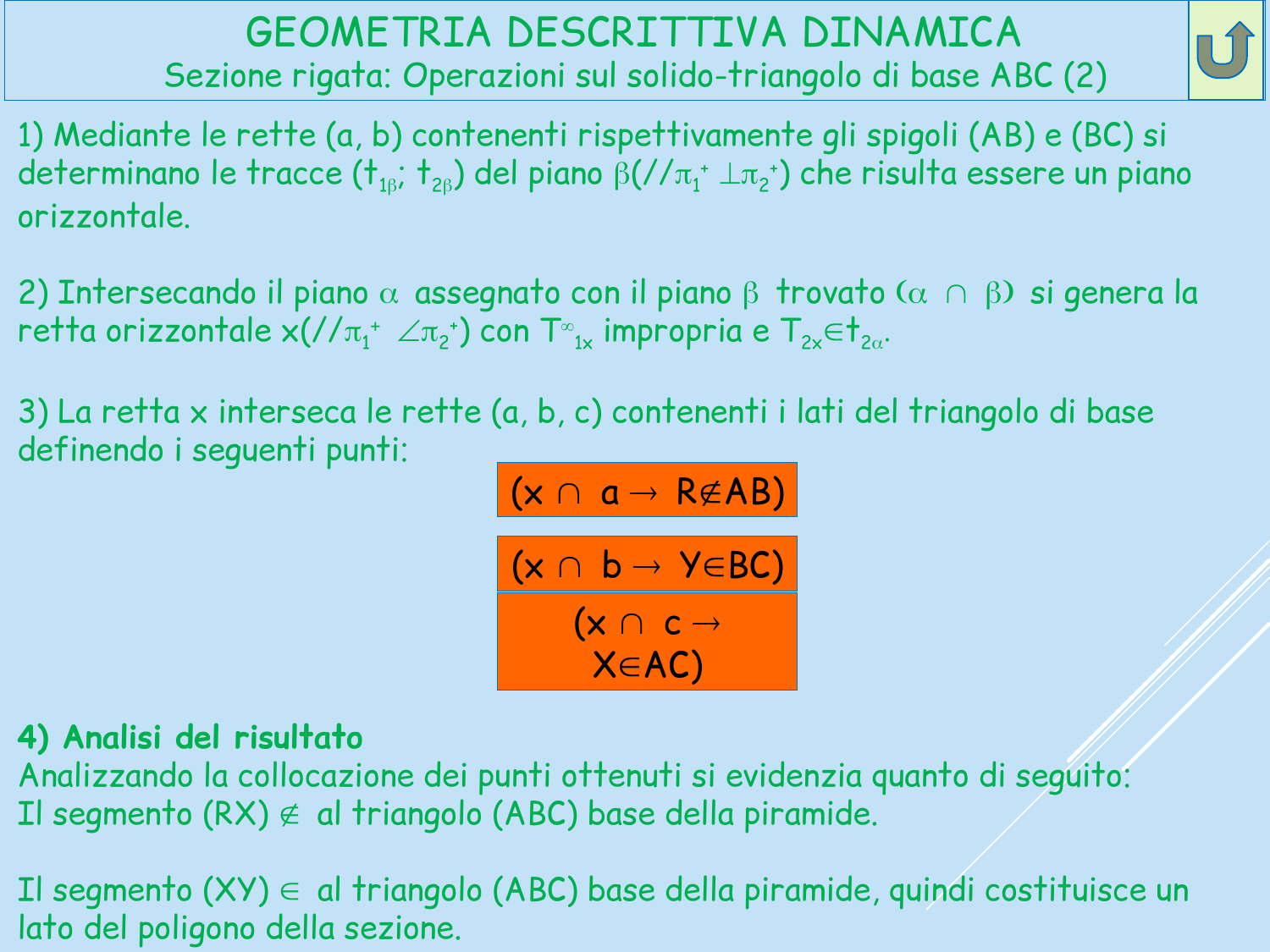

# Geometria descrittiva dinamica Sezione rigata: Operazioni sul solido-triangolo di base ABC (2)

1) Mediante le rette (a, b) contenenti rispettivamente gli spigoli (AB) e (BC) si determinano le tracce (t1β; t2β) del piano β(//π1+ ⊥π2+) che risulta essere un piano orizzontale.

2) Intersecando il piano α assegnato con il piano β trovato (α ∩ β) si genera la retta orizzontale x(//π1+ ∠π2+) con T∞1x impropria e T2x∈t2α.

3) La retta x interseca le rette (a, b, c) contenenti i lati del triangolo di base definendo i seguenti punti:

4) Analisi del risultato
Analizzando la collocazione dei punti ottenuti si evidenzia quanto di seguito:
Il segmento (RX) ∉ al triangolo (ABC) base della piramide.

Il segmento (XY) ∈ al triangolo (ABC) base della piramide, quindi costituisce un lato del poligono della sezione.

(x ∩ a → R∉AB)

(x ∩ b → Y∈BC)
(x ∩ c → X∈AC)